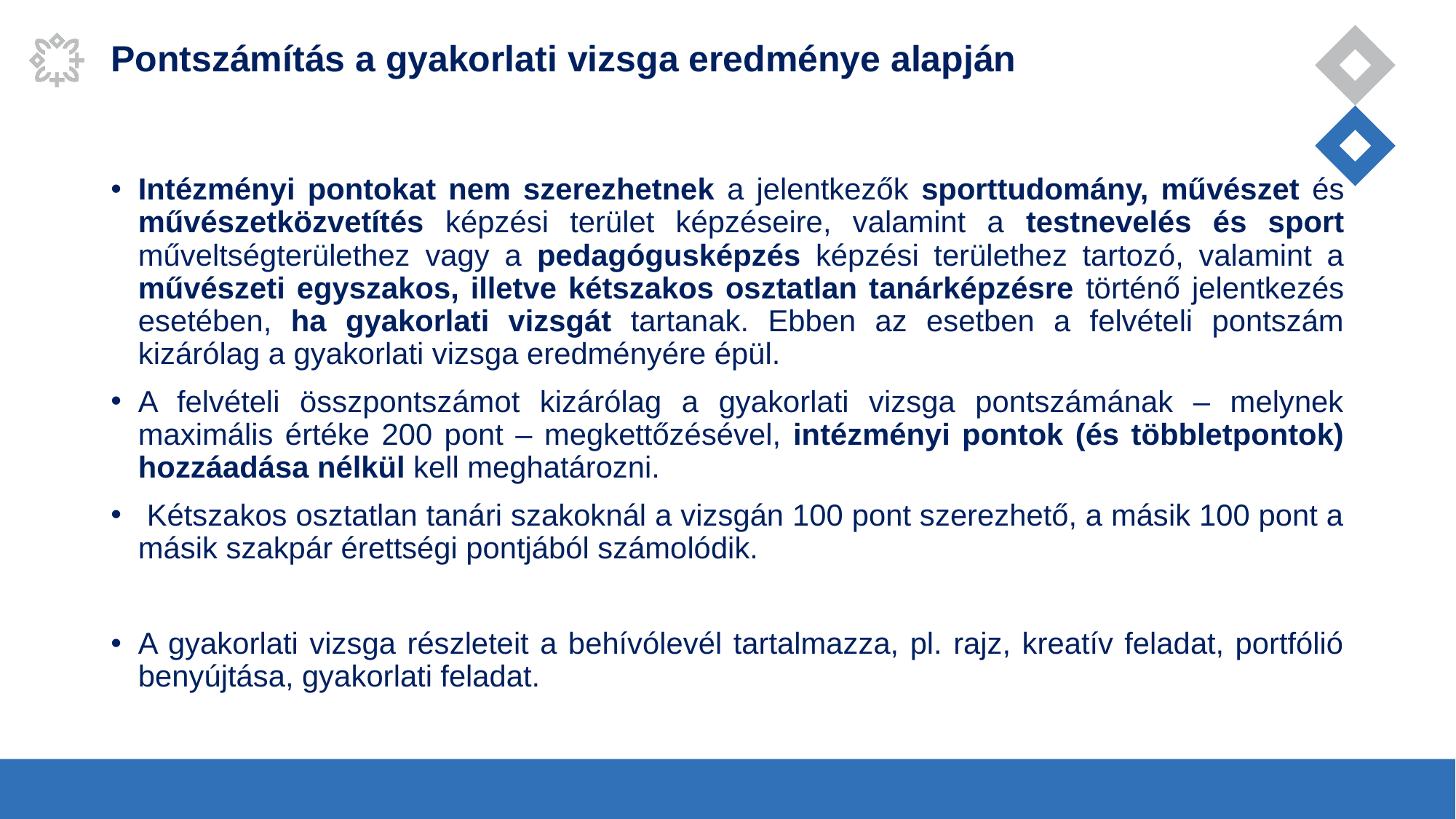

Pontszámítás a gyakorlati vizsga eredménye alapján

Intézményi pontokat nem szerezhetnek a jelentkezők sporttudomány, művészet és művészetközvetítés képzési terület képzéseire, valamint a testnevelés és sport műveltségterülethez vagy a pedagógusképzés képzési területhez tartozó, valamint a művészeti egyszakos, illetve kétszakos osztatlan tanárképzésre történő jelentkezés esetében, ha gyakorlati vizsgát tartanak. Ebben az esetben a felvételi pontszám kizárólag a gyakorlati vizsga eredményére épül.
A felvételi összpontszámot kizárólag a gyakorlati vizsga pontszámának – melynek maximális értéke 200 pont – megkettőzésével, intézményi pontok (és többletpontok) hozzáadása nélkül kell meghatározni.
 Kétszakos osztatlan tanári szakoknál a vizsgán 100 pont szerezhető, a másik 100 pont a másik szakpár érettségi pontjából számolódik.

A gyakorlati vizsga részleteit a behívólevél tartalmazza, pl. rajz, kreatív feladat, portfólió benyújtása, gyakorlati feladat.